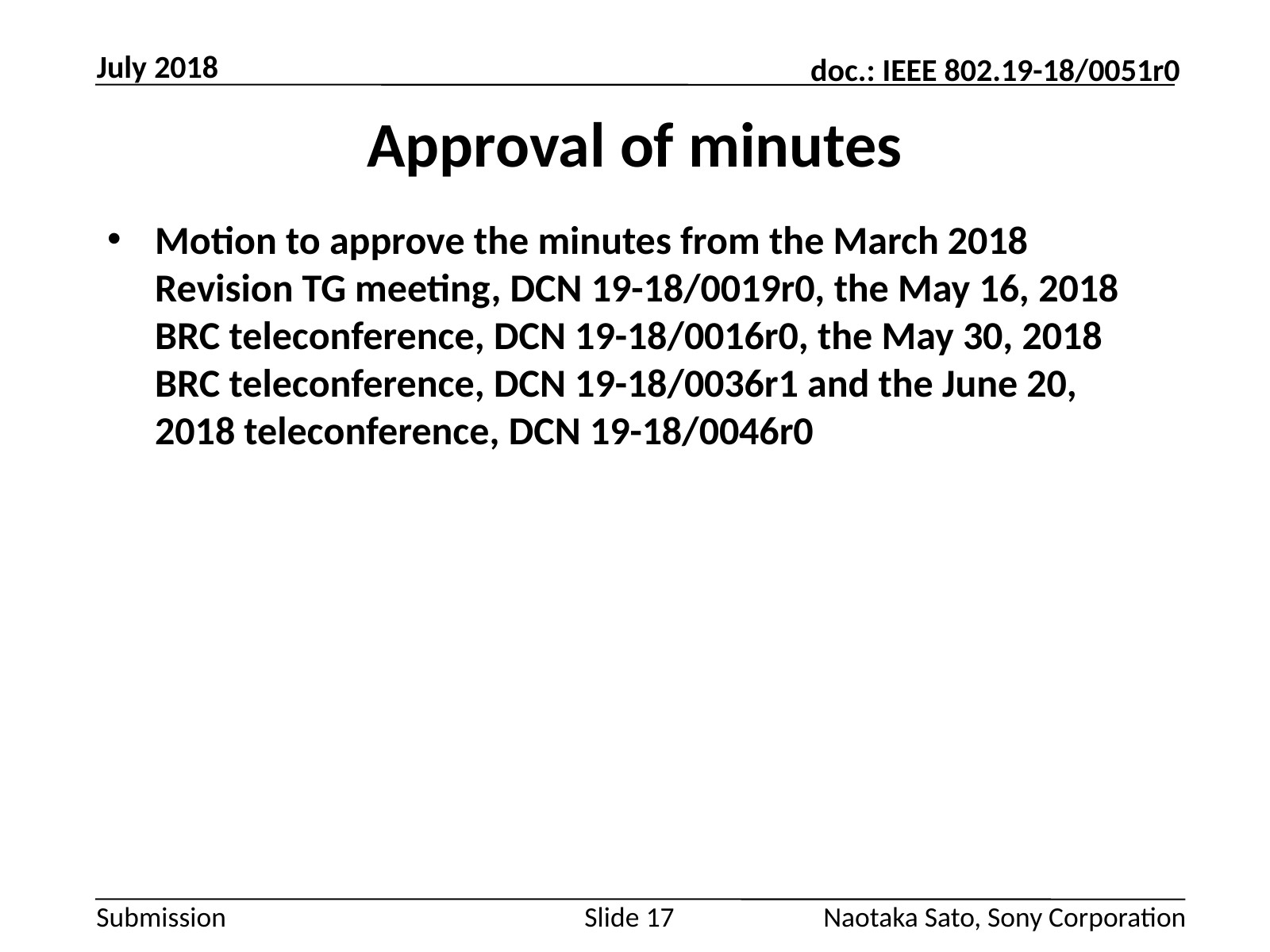

July 2018
# Approval of minutes
Motion to approve the minutes from the March 2018 Revision TG meeting, DCN 19-18/0019r0, the May 16, 2018 BRC teleconference, DCN 19-18/0016r0, the May 30, 2018 BRC teleconference, DCN 19-18/0036r1 and the June 20, 2018 teleconference, DCN 19-18/0046r0

Slide 17
Naotaka Sato, Sony Corporation